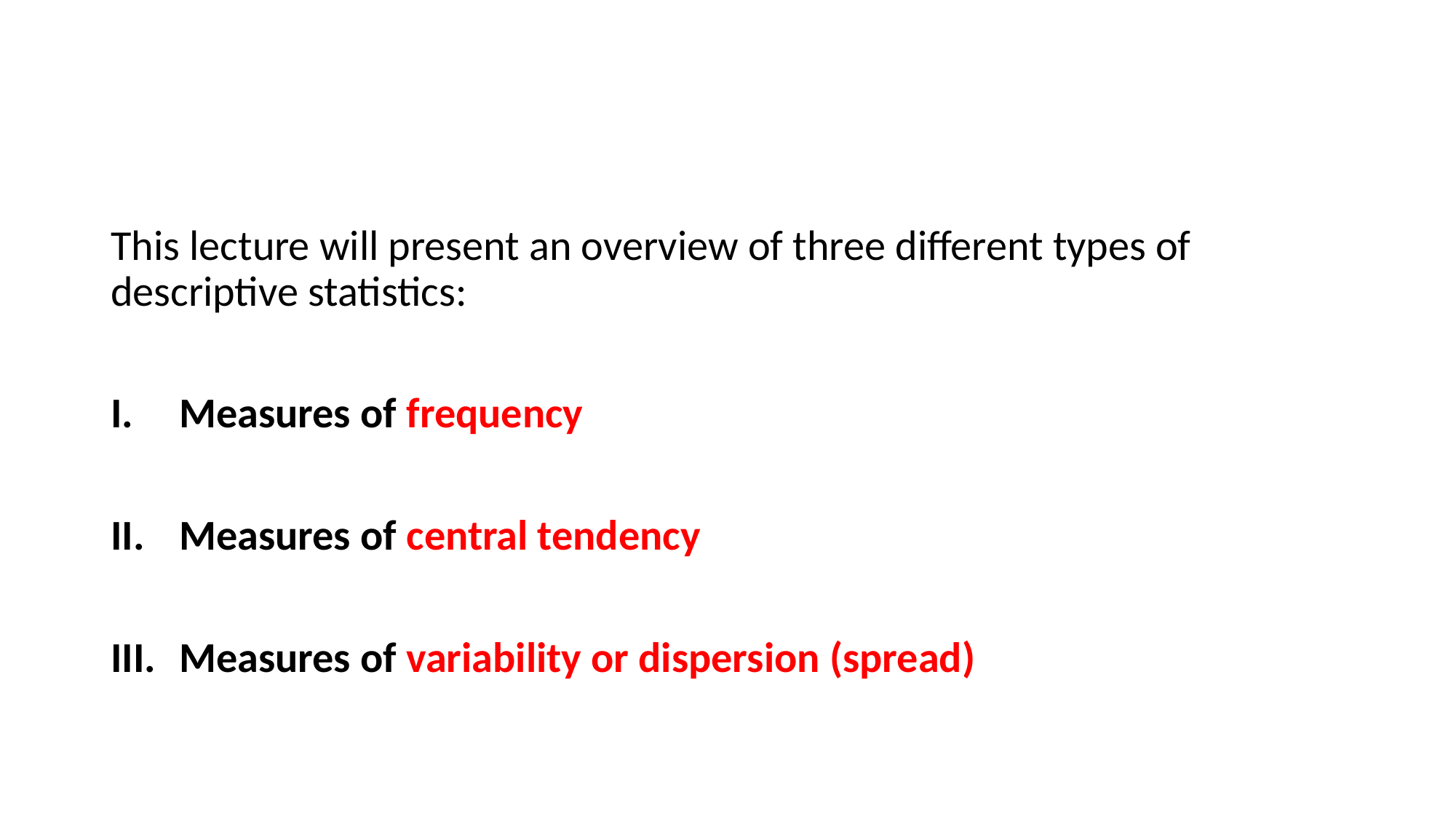

This lecture will present an overview of three different types of descriptive statistics:

Measures of frequency

Measures of central tendency

Measures of variability or dispersion (spread)